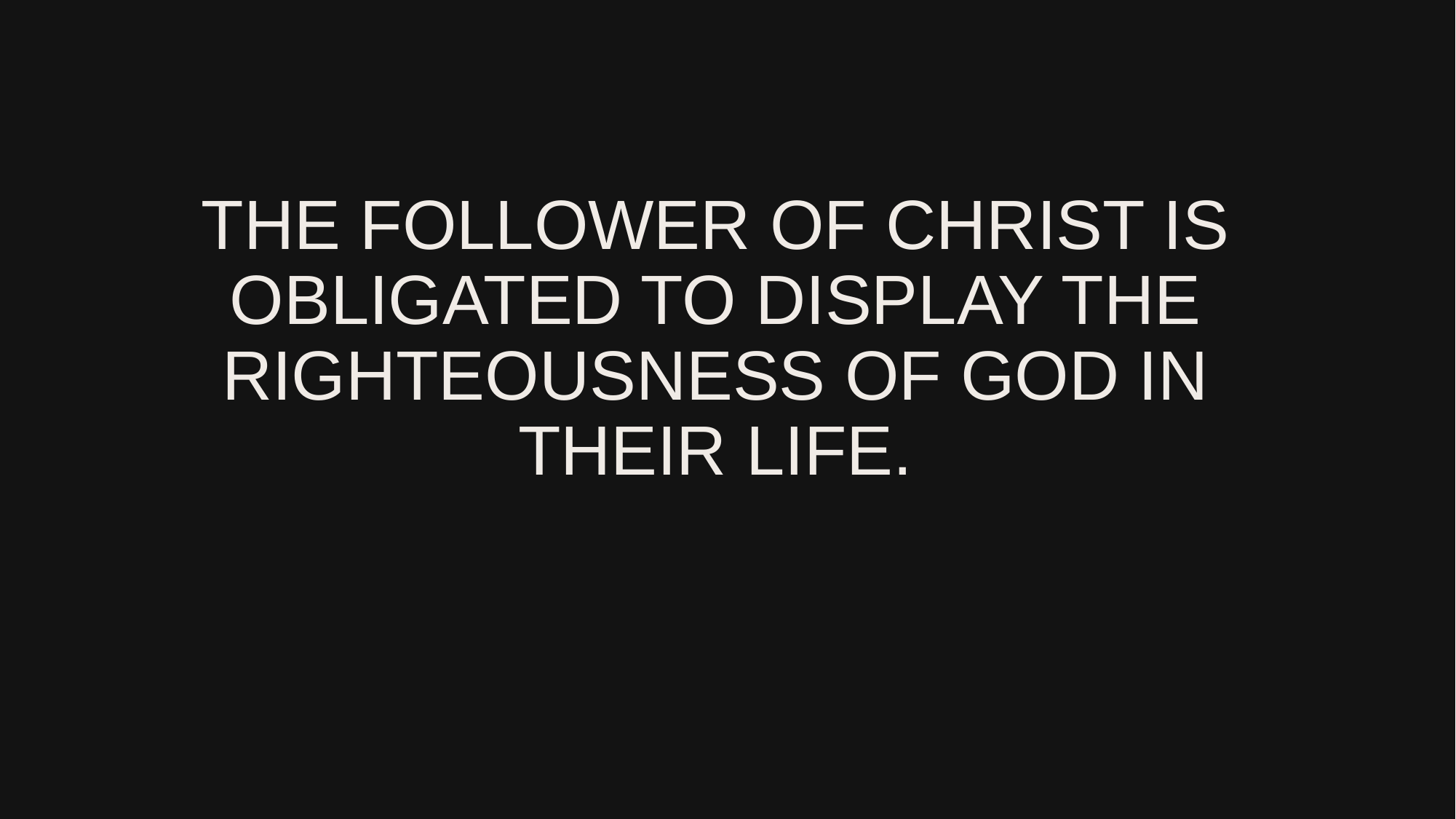

# The follower of Christ is obligated to display the righteousness of God in their life.